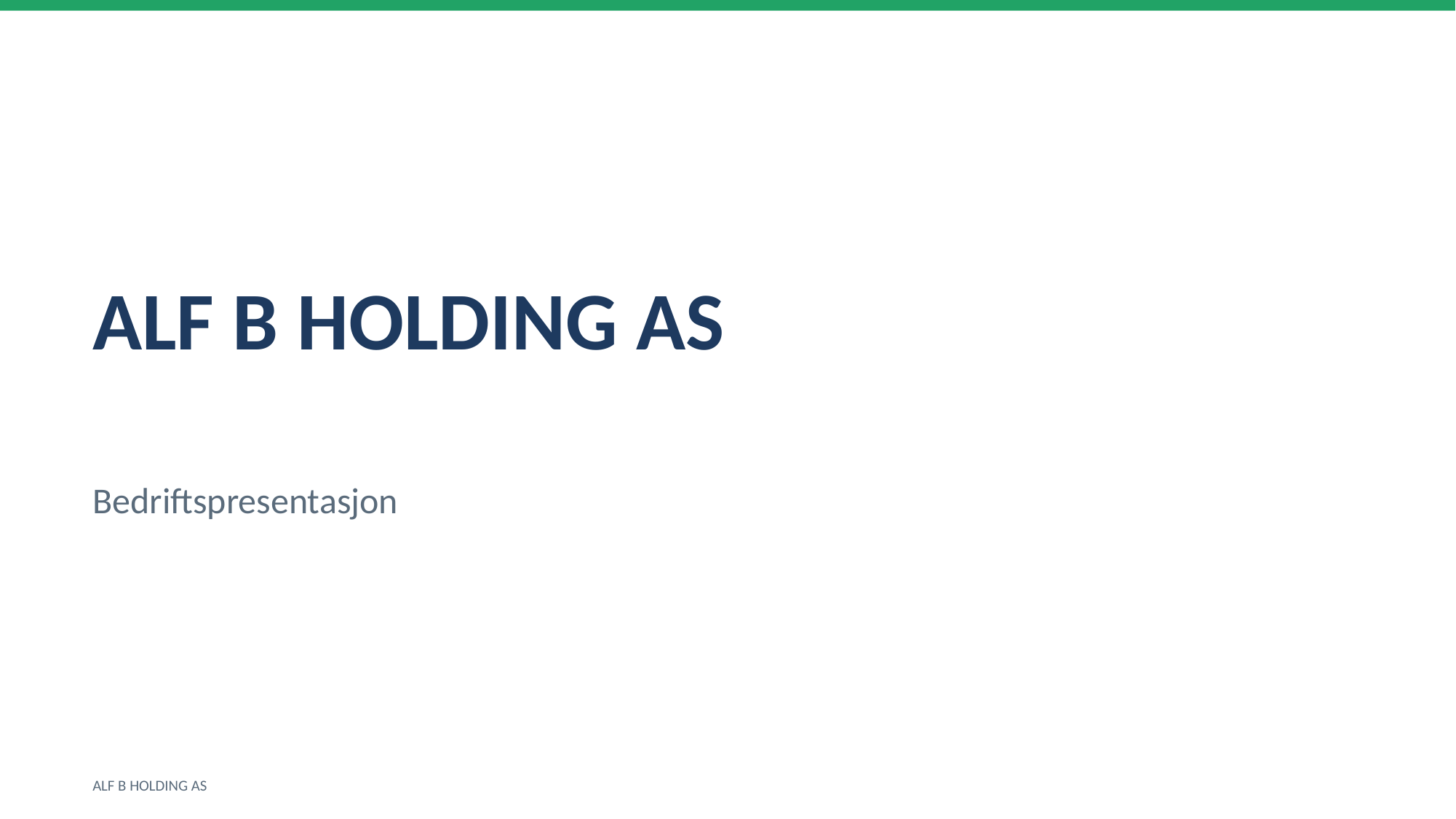

ALF B HOLDING AS
Bedriftspresentasjon
ALF B HOLDING AS